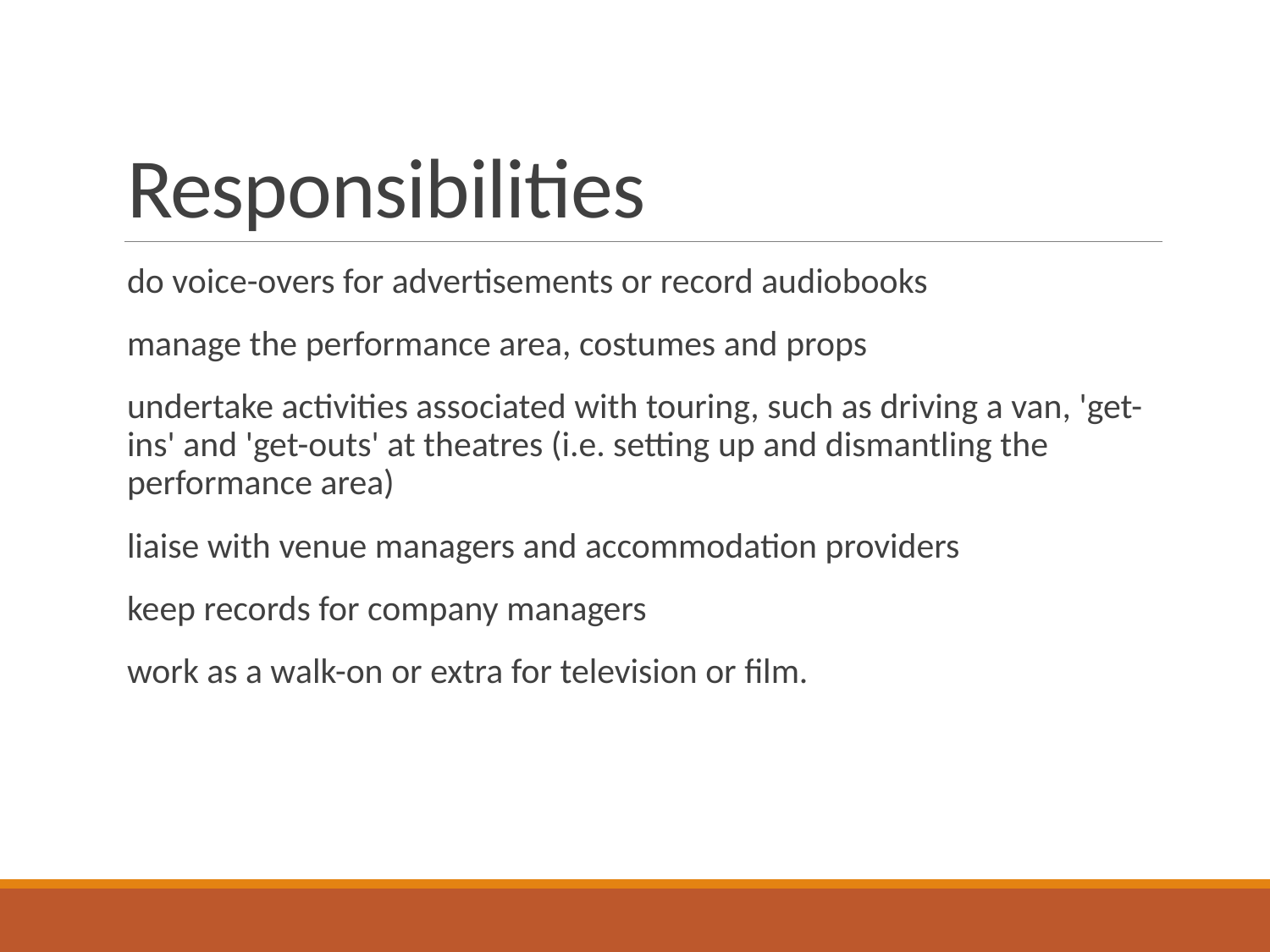

# Responsibilities
do voice-overs for advertisements or record audiobooks
manage the performance area, costumes and props
undertake activities associated with touring, such as driving a van, 'get-ins' and 'get-outs' at theatres (i.e. setting up and dismantling the performance area)
liaise with venue managers and accommodation providers
keep records for company managers
work as a walk-on or extra for television or film.